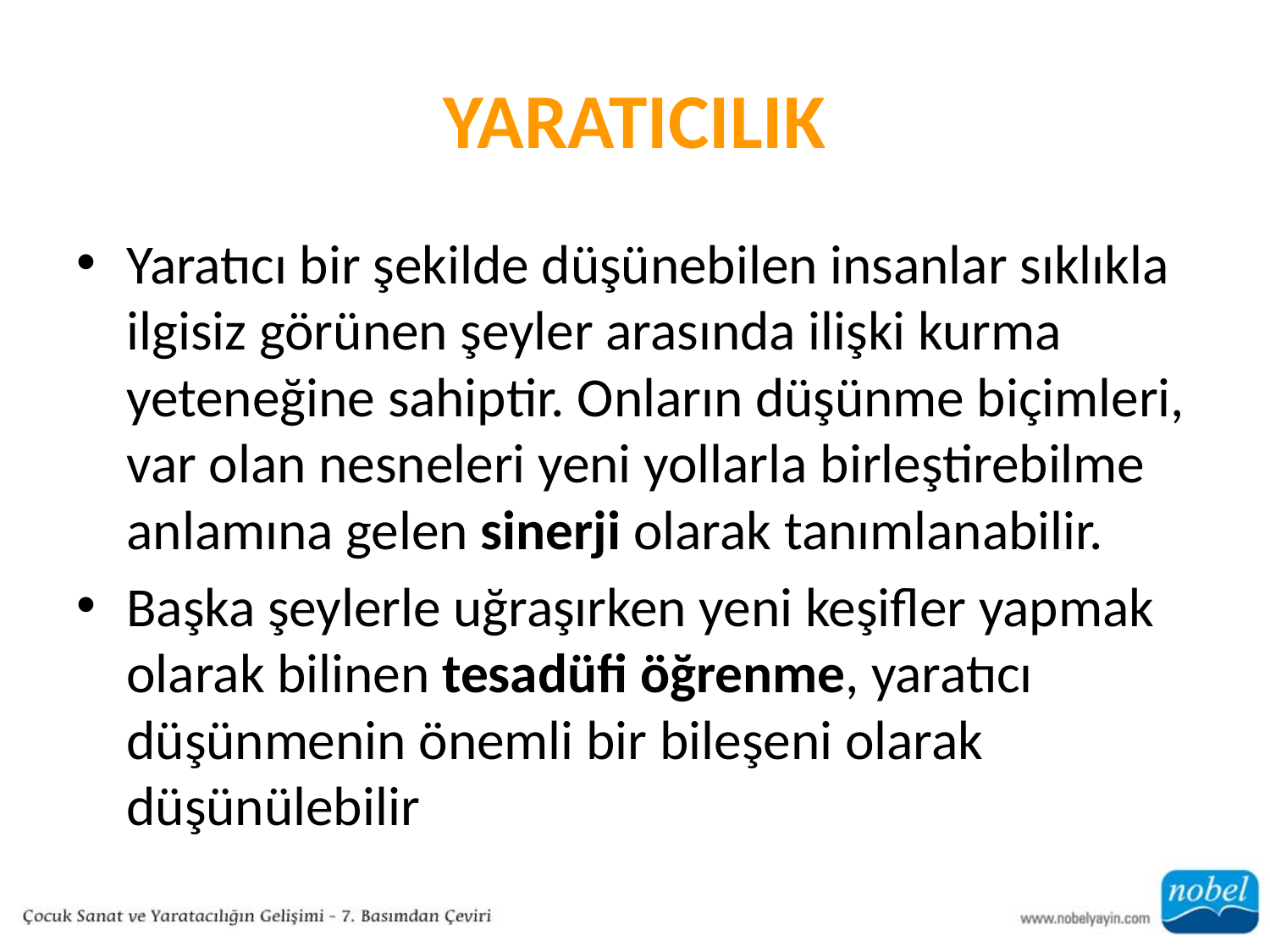

# YARATICILIK
Yaratıcı bir şekilde düşünebilen insanlar sıklıkla ilgisiz görünen şeyler arasında ilişki kurma yeteneğine sahiptir. Onların düşünme biçimleri, var olan nesneleri yeni yollarla birleştirebilme anlamına gelen sinerji olarak tanımlanabilir.
Başka şeylerle uğraşırken yeni keşifler yapmak olarak bilinen tesadüfi öğrenme, yaratıcı düşünmenin önemli bir bileşeni olarak düşünülebilir